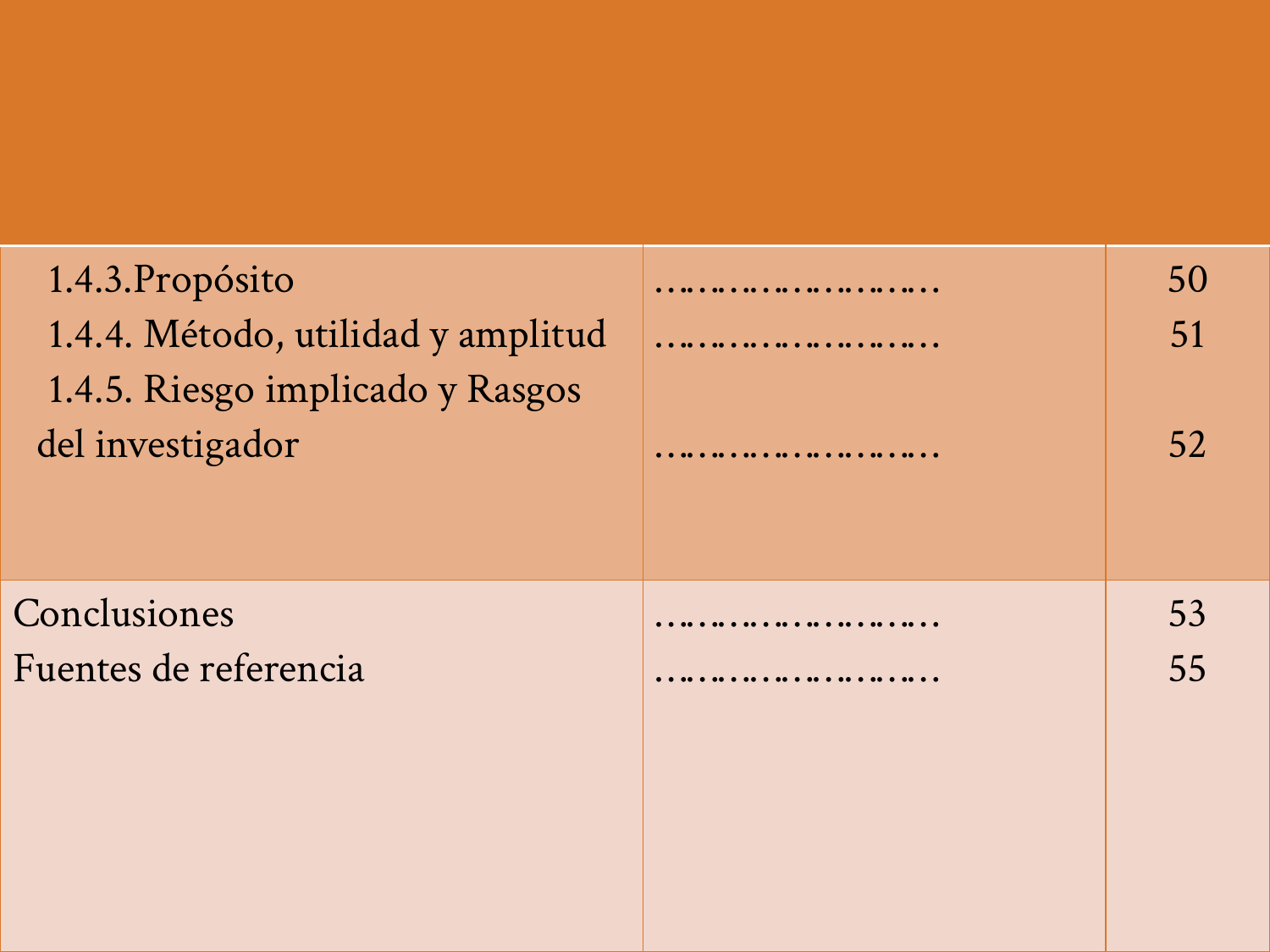

|  |  |  |
| --- | --- | --- |
| 1.4.3.Propósito 1.4.4. Método, utilidad y amplitud 1.4.5. Riesgo implicado y Rasgos del investigador | ……………………… ……………………… ……………………… | 50 51 52 |
| Conclusiones Fuentes de referencia | ……………………… ……………………… | 53 55 |
#